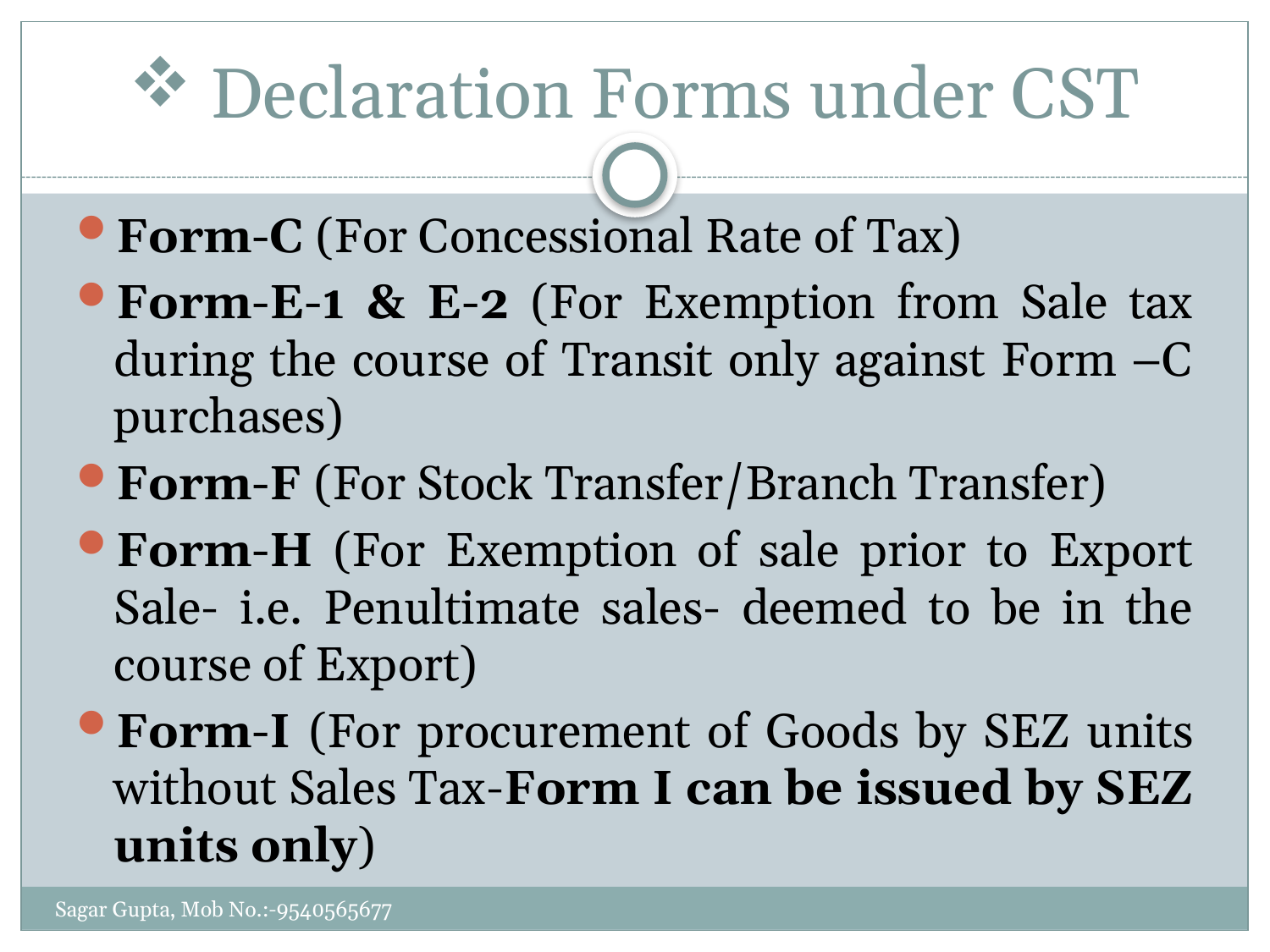

# Declaration Forms under CST
Form-C (For Concessional Rate of Tax)
Form-E-1 & E-2 (For Exemption from Sale tax during the course of Transit only against Form –C purchases)
Form-F (For Stock Transfer/Branch Transfer)
Form-H (For Exemption of sale prior to Export Sale- i.e. Penultimate sales- deemed to be in the course of Export)
Form-I (For procurement of Goods by SEZ units without Sales Tax-Form I can be issued by SEZ units only)
Sagar Gupta, Mob No.:-9540565677